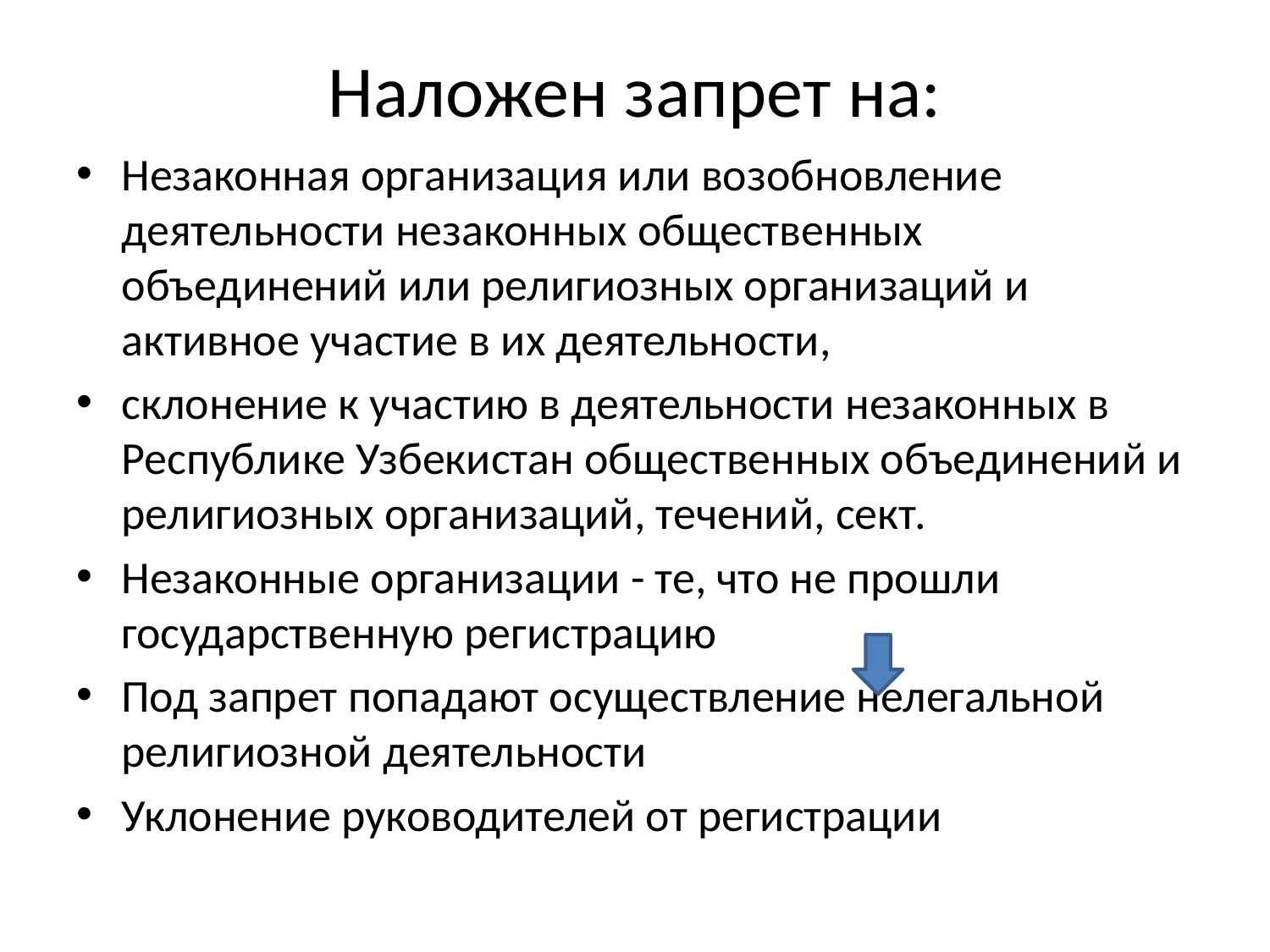

# Наложен запрет на:
Незаконная организация или возобновление деятельности незаконных общественных объединений или религиозных организаций и активное участие в их деятельности,
склонение к участию в деятельности незаконных в Республике Узбекистан общественных объединений и религиозных организаций, течений, сект.
Незаконные организации - те, что не прошли государственную регистрацию
Под запрет попадают осуществление нелегальной религиозной деятельности
Уклонение руководителей от регистрации